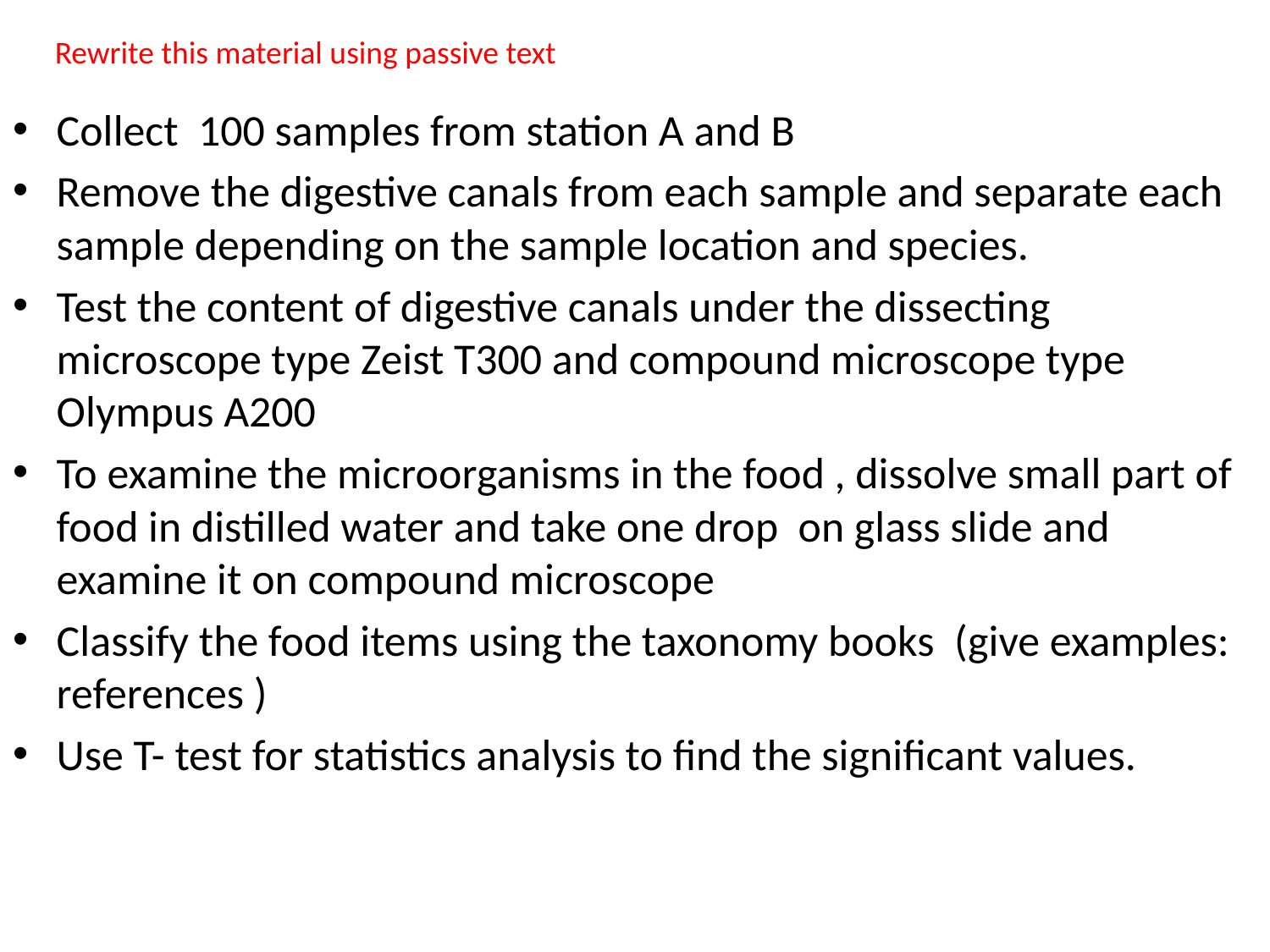

Rewrite this material using passive text
Collect  100 samples from station A and B
Remove the digestive canals from each sample and separate each sample depending on the sample location and species.
Test the content of digestive canals under the dissecting microscope type Zeist T300 and compound microscope type Olympus A200
To examine the microorganisms in the food , dissolve small part of food in distilled water and take one drop  on glass slide and examine it on compound microscope
Classify the food items using the taxonomy books  (give examples: references )
Use T- test for statistics analysis to find the significant values.